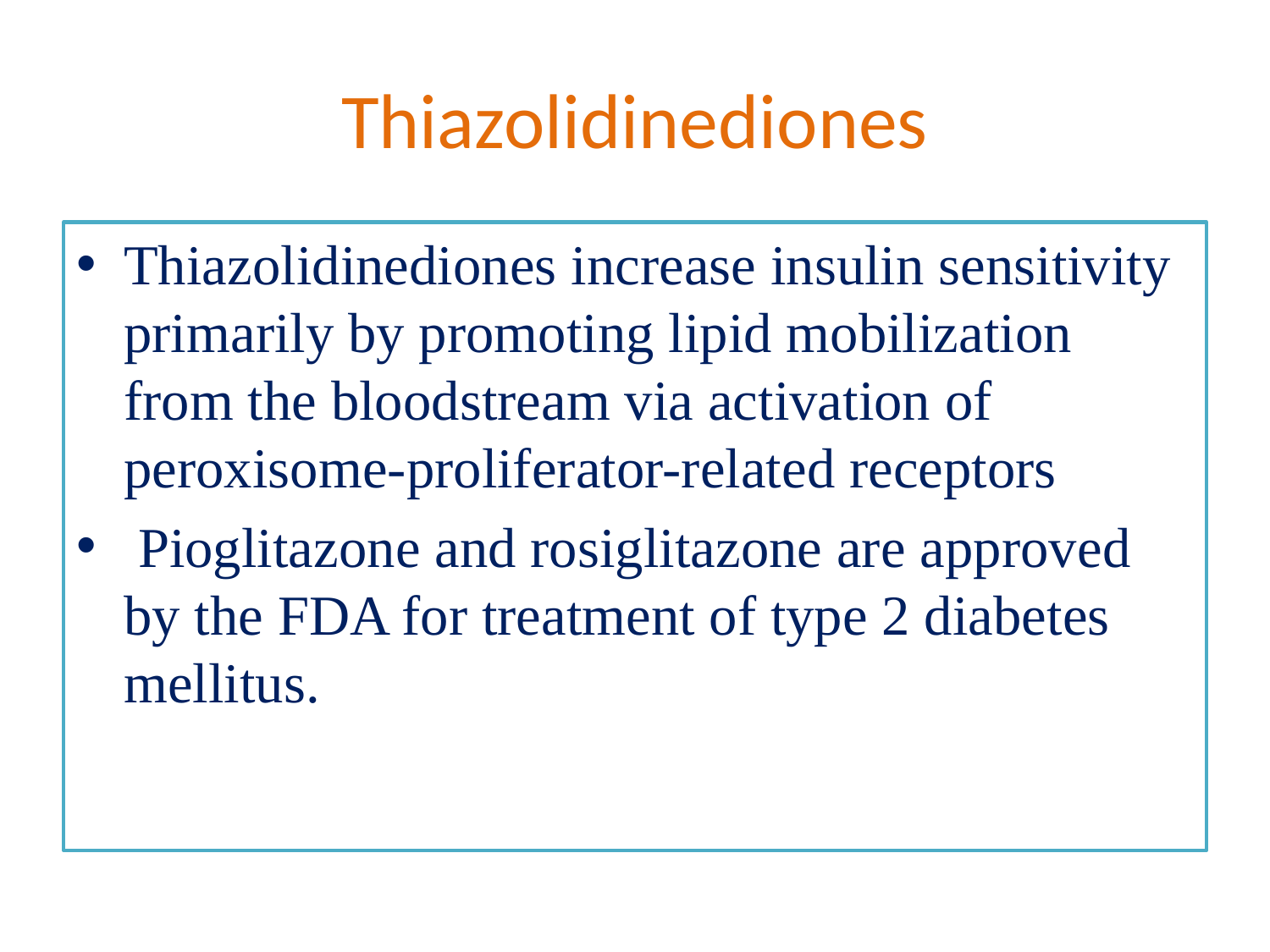

# Thiazolidinediones
Thiazolidinediones increase insulin sensitivity primarily by promoting lipid mobilization from the bloodstream via activation of peroxisome-proliferator-related receptors
 Pioglitazone and rosiglitazone are approved by the FDA for treatment of type 2 diabetes mellitus.